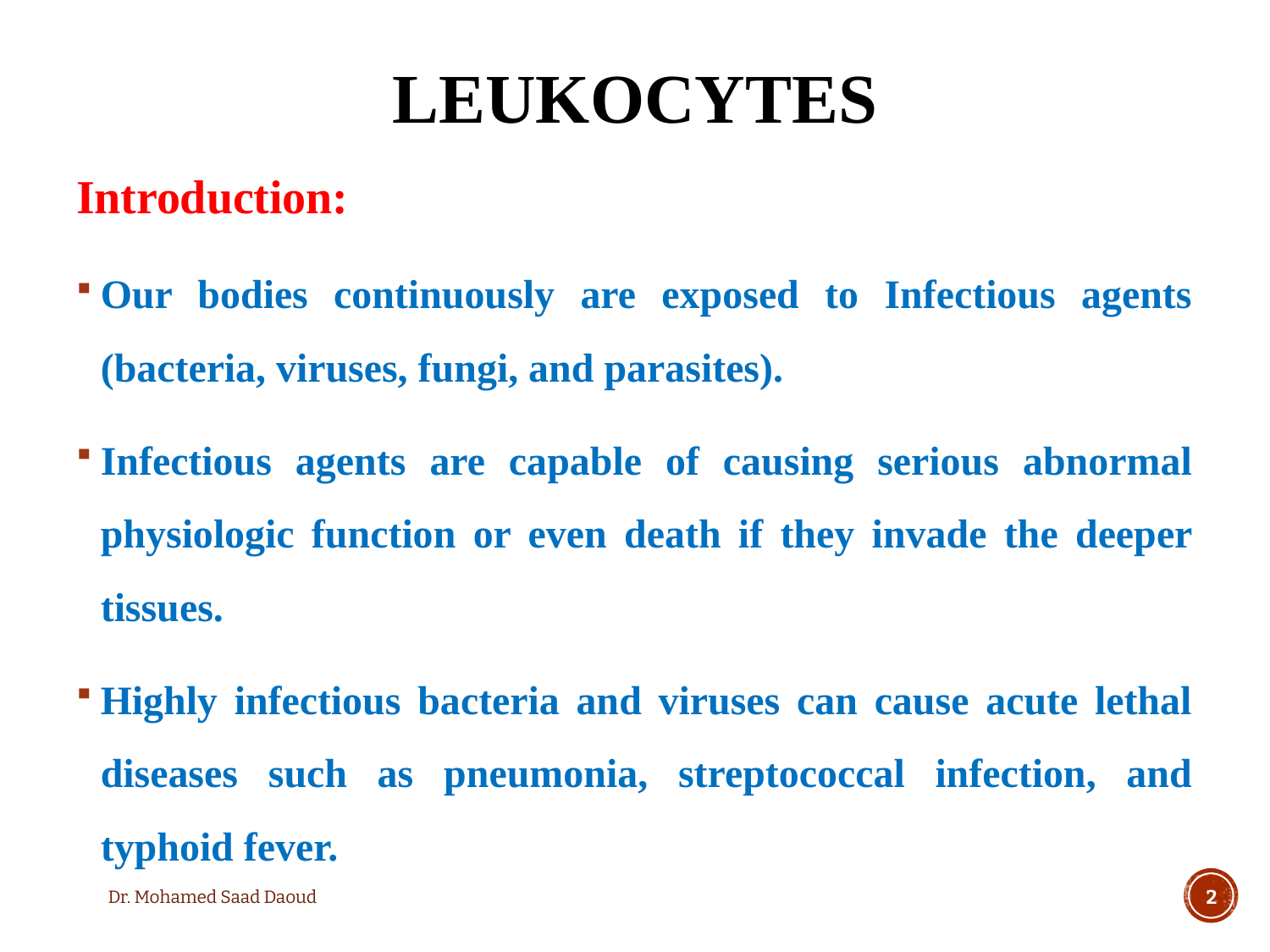

# Leukocytes
Introduction:
Our bodies continuously are exposed to Infectious agents (bacteria, viruses, fungi, and parasites).
Infectious agents are capable of causing serious abnormal physiologic function or even death if they invade the deeper tissues.
Highly infectious bacteria and viruses can cause acute lethal diseases such as pneumonia, streptococcal infection, and typhoid fever.
Dr. Mohamed Saad Daoud
2